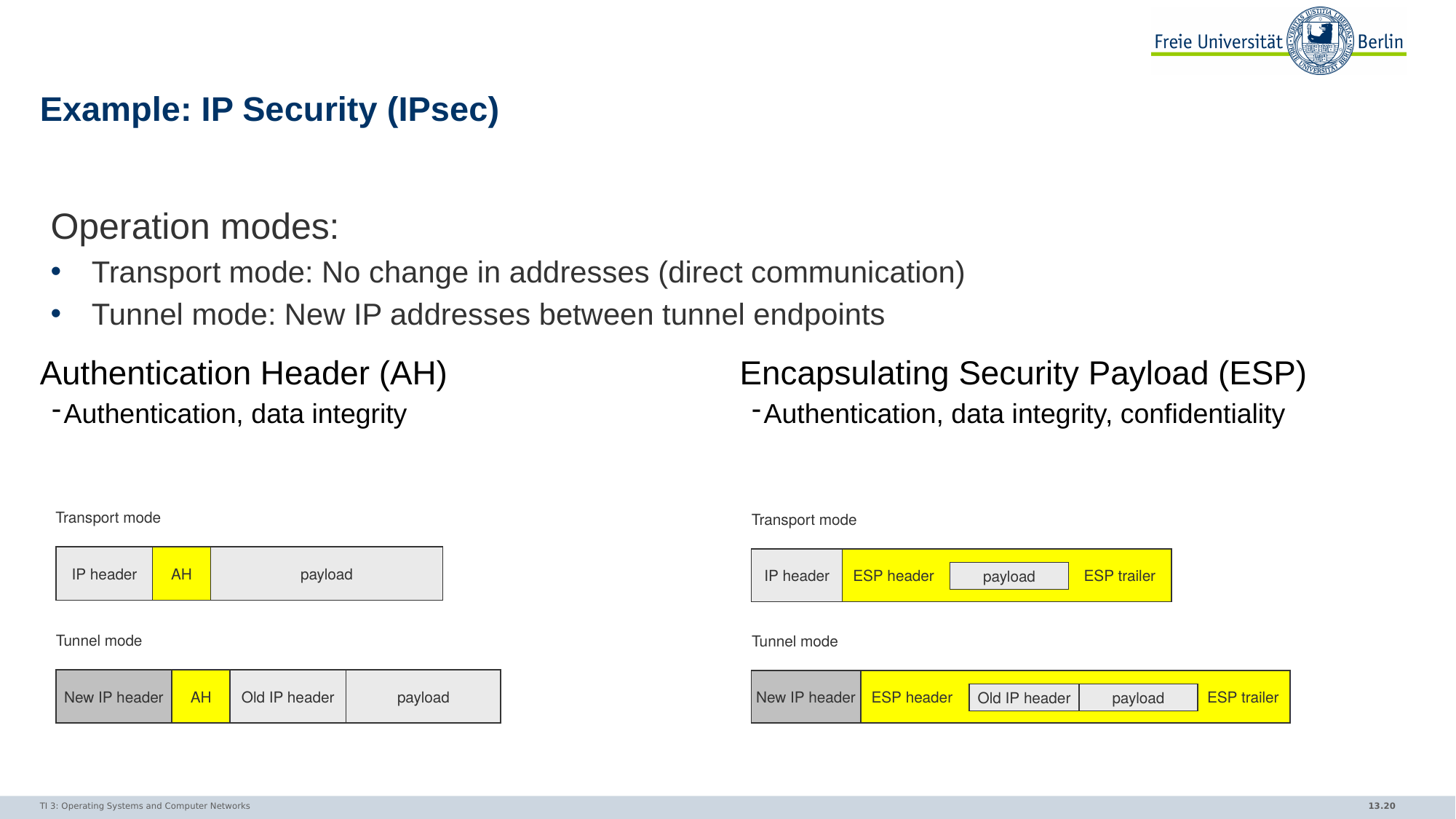

# Example: IP Security (IPsec)
Operation modes:
Transport mode: No change in addresses (direct communication)
Tunnel mode: New IP addresses between tunnel endpoints

Authentication Header (AH)
Authentication, data integrity

Encapsulating Security Payload (ESP)
Authentication, data integrity, confidentiality
Transport mode
IP header
AH
payload
Tunnel mode
New IP header
AH
Old IP header
payload
Transport mode
IP header
ESP header  		   ESP trailer
payload
Tunnel mode
New IP header
ESP header			  ESP trailer
Old IP header
payload
TI 3: Operating Systems and Computer Networks